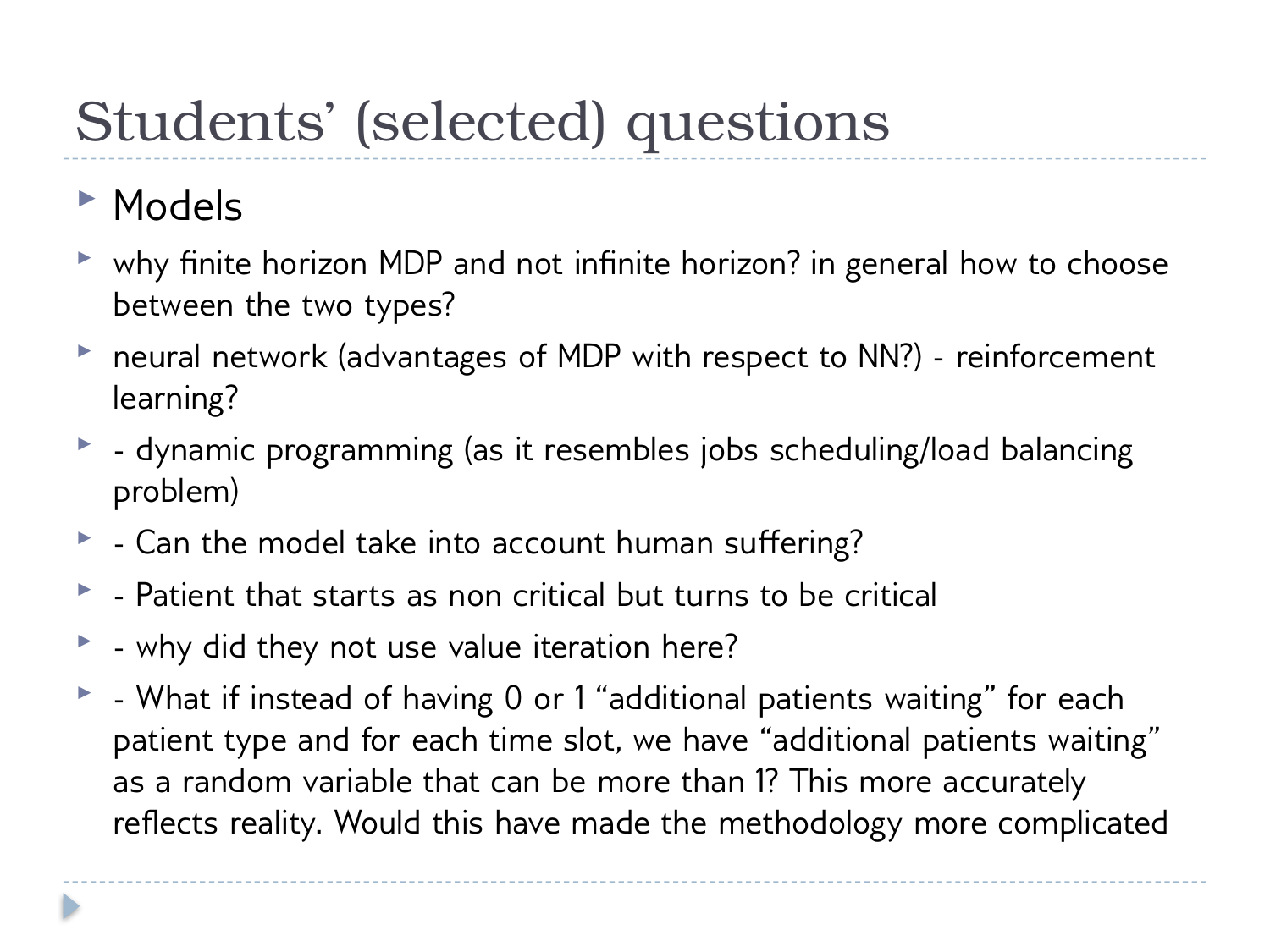

# Students’ (selected) questions
Models
why finite horizon MDP and not infinite horizon? in general how to choose between the two types?
neural network (advantages of MDP with respect to NN?) - reinforcement learning?
- dynamic programming (as it resembles jobs scheduling/load balancing problem)
- Can the model take into account human suffering?
- Patient that starts as non critical but turns to be critical
- why did they not use value iteration here?
- What if instead of having 0 or 1 “additional patients waiting” for each patient type and for each time slot, we have “additional patients waiting” as a random variable that can be more than 1? This more accurately reflects reality. Would this have made the methodology more complicated